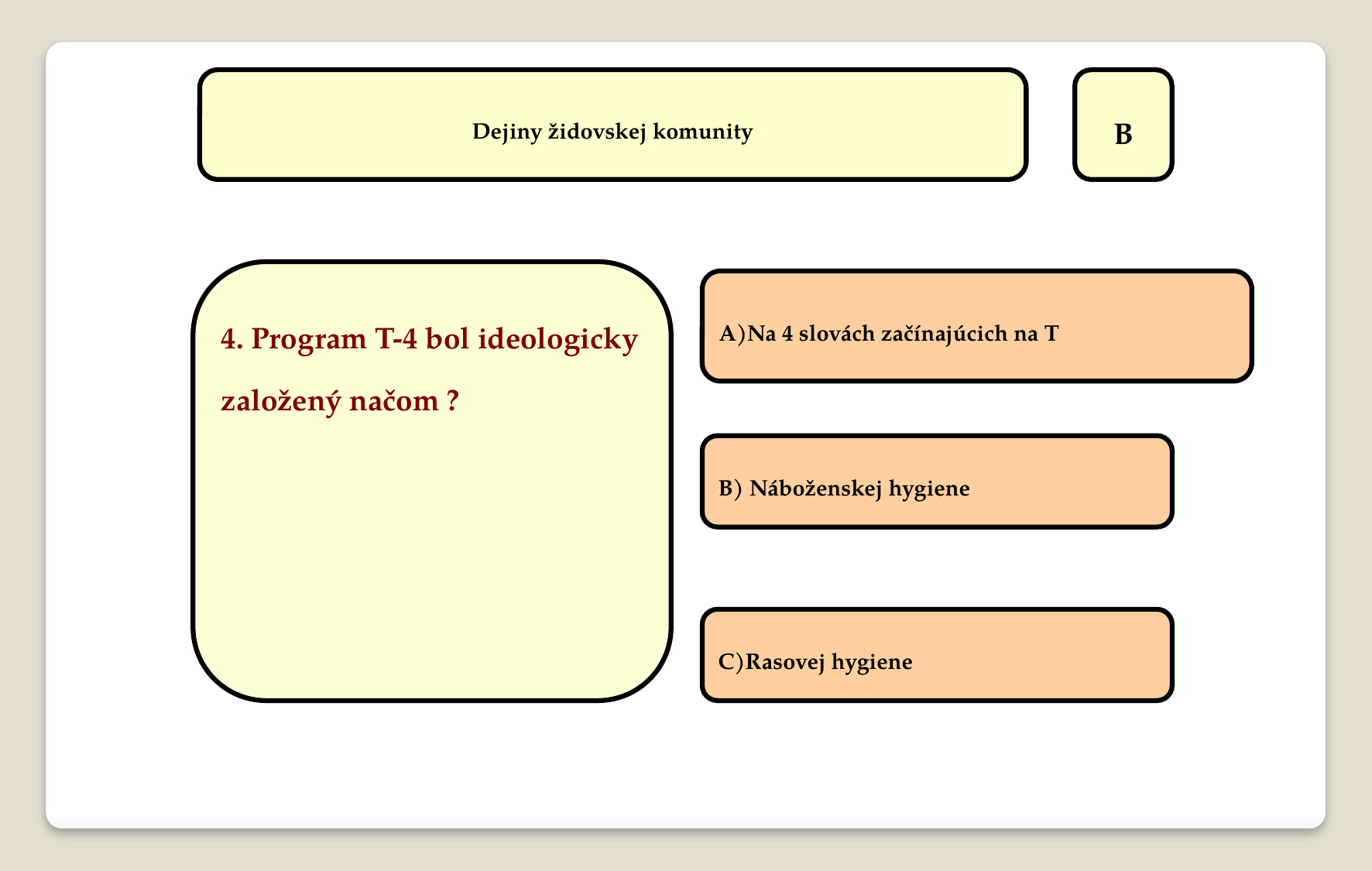

Dejiny židovskej komunity
B
4. Program T-4 bol ideologicky založený načom ?
A)Na 4 slovách začínajúcich na T
B) Náboženskej hygiene
C)Rasovej hygiene